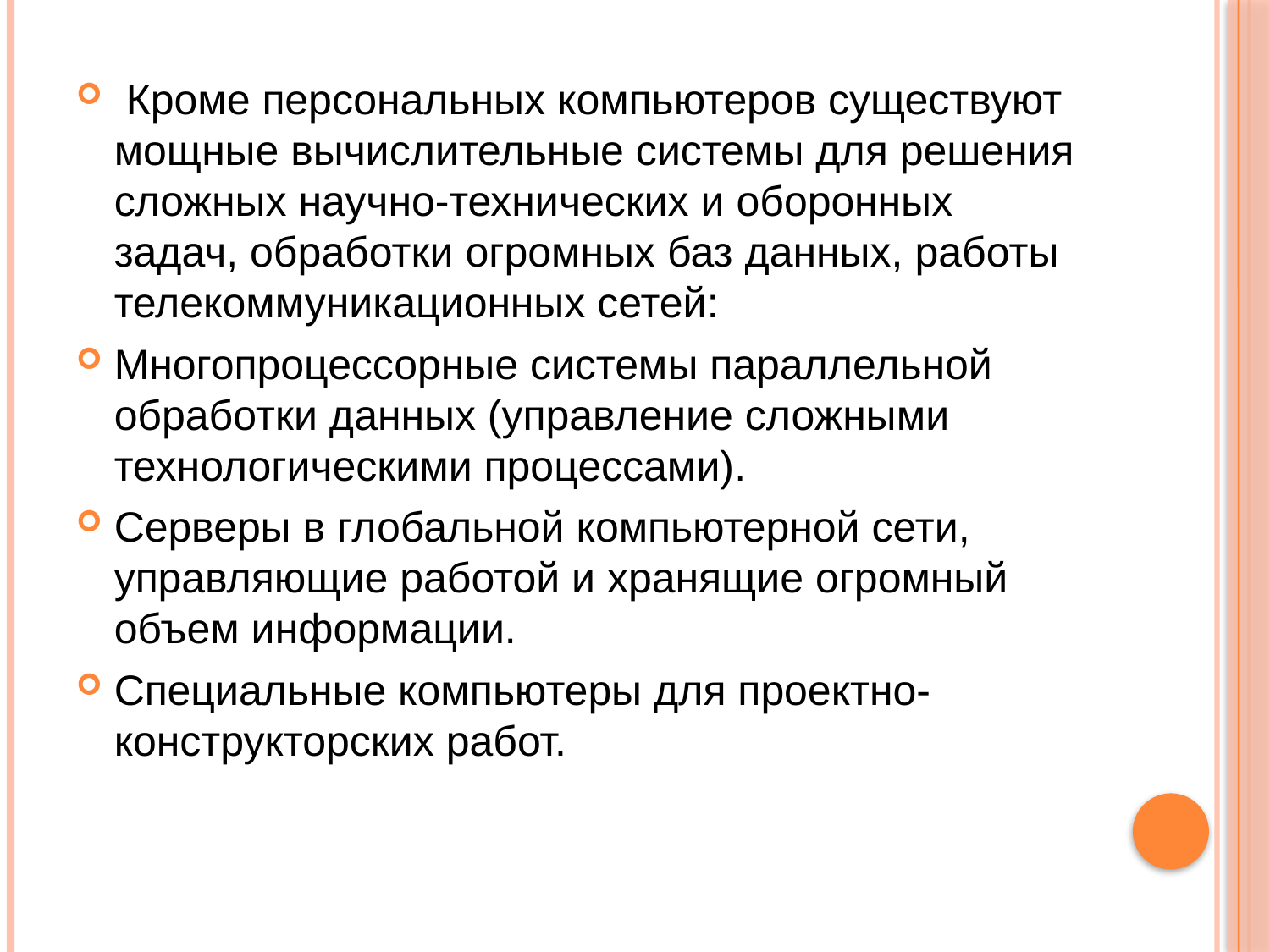

Кроме персональных компьютеров существуют мощные вычислительные системы для решения сложных науч­но-технических и оборонных задач, обработки огромных баз данных, работы телекоммуникационных сетей:
Многопроцессорные системы параллельной обработки данных (управление сложными технологическими про­цессами).
Серверы в глобальной компьютерной сети, управляю­щие работой и хранящие огромный объем информации.
Специальные компьютеры для проектно-конструкторских работ.